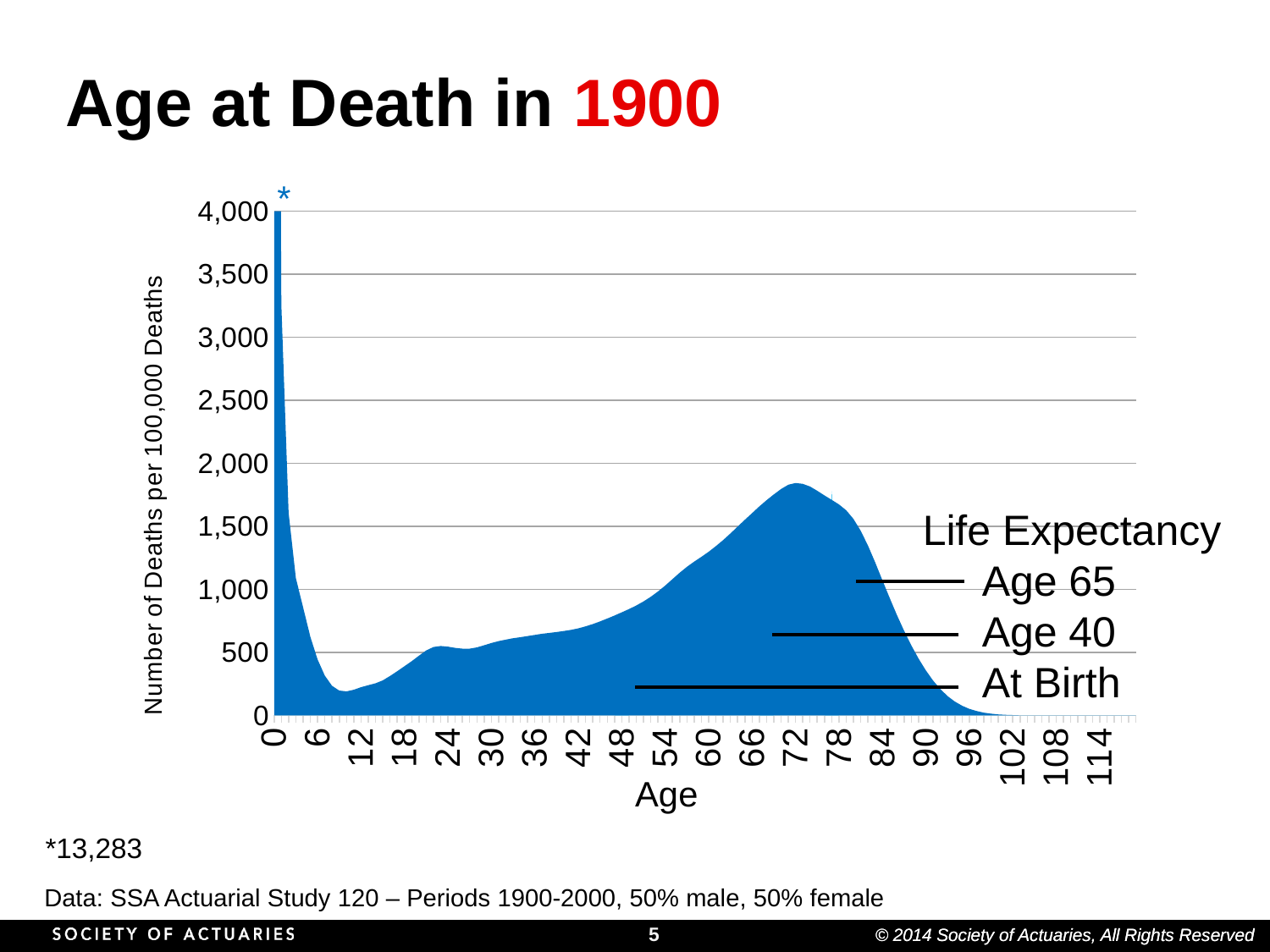

# Age at Death in 1900
*

### Chart

| Category | Number of Deaths | Life Exp |
|---|---|---|
| 0 | 14596.0 | 0.0 |
| 1 | 3257.0 | 0.0 |
| 2 | 1608.0 | 0.0 |
| 3 | 1090.0 | 0.0 |
| 4 | 858.0 | 0.0 |
| 5 | 624.0 | 0.0 |
| 6 | 444.0 | 0.0 |
| 7 | 316.0 | 0.0 |
| 8 | 235.0 | 0.0 |
| 9 | 197.0 | 0.0 |
| 10 | 191.0 | 0.0 |
| 11 | 204.0 | 0.0 |
| 12 | 224.0 | 0.0 |
| 13 | 240.0 | 0.0 |
| 14 | 255.0 | 0.0 |
| 15 | 278.0 | 0.0 |
| 16 | 313.0 | 0.0 |
| 17 | 351.0 | 0.0 |
| 18 | 391.0 | 0.0 |
| 19 | 431.0 | 0.0 |
| 20 | 474.0 | 0.0 |
| 21 | 516.0 | 0.0 |
| 22 | 543.0 | 0.0 |
| 23 | 551.0 | 0.0 |
| 24 | 546.0 | 0.0 |
| 25 | 536.0 | 0.0 |
| 26 | 530.0 | 0.0 |
| 27 | 530.0 | 0.0 |
| 28 | 540.0 | 0.0 |
| 29 | 557.0 | 0.0 |
| 30 | 575.0 | 0.0 |
| 31 | 590.0 | 0.0 |
| 32 | 602.0 | 0.0 |
| 33 | 613.0 | 0.0 |
| 34 | 621.0 | 0.0 |
| 35 | 630.0 | 0.0 |
| 36 | 639.0 | 0.0 |
| 37 | 648.0 | 0.0 |
| 38 | 655.0 | 0.0 |
| 39 | 662.0 | 0.0 |
| 40 | 670.0 | 0.0 |
| 41 | 679.0 | 0.0 |
| 42 | 691.0 | 0.0 |
| 43 | 707.0 | 0.0 |
| 44 | 725.0 | 0.0 |
| 45 | 746.0 | 0.0 |
| 46 | 769.0 | 0.0 |
| 47 | 793.0 | 0.0 |
| 48 | 818.0 | 793.5 |
| 49 | 844.0 | 0.0 |
| 50 | 872.0 | 0.0 |
| 51 | 904.0 | 0.0 |
| 52 | 941.0 | 0.0 |
| 53 | 983.0 | 0.0 |
| 54 | 1030.0 | 0.0 |
| 55 | 1081.0 | 0.0 |
| 56 | 1132.0 | 0.0 |
| 57 | 1179.0 | 0.0 |
| 58 | 1220.0 | 0.0 |
| 59 | 1258.0 | 0.0 |
| 60 | 1298.0 | 0.0 |
| 61 | 1343.0 | 0.0 |
| 62 | 1391.0 | 0.0 |
| 63 | 1443.0 | 0.0 |
| 64 | 1498.0 | 0.0 |
| 65 | 1552.0 | 0.0 |
| 66 | 1605.0 | 0.0 |
| 67 | 1658.0 | 0.0 |
| 68 | 1707.0 | 1705.0 |
| 69 | 1753.0 | 0.0 |
| 70 | 1796.0 | 0.0 |
| 71 | 1830.0 | 0.0 |
| 72 | 1844.0 | 0.0 |
| 73 | 1837.0 | 0.0 |
| 74 | 1816.0 | 0.0 |
| 75 | 1782.0 | 0.0 |
| 76 | 1745.0 | 0.0 |
| 77 | 1710.0 | 1779.5 |
| 78 | 1674.0 | 0.0 |
| 79 | 1627.0 | 0.0 |
| 80 | 1559.0 | 0.0 |
| 81 | 1465.0 | 0.0 |
| 82 | 1348.0 | 0.0 |
| 83 | 1214.0 | 0.0 |
| 84 | 1072.0 | 0.0 |
| 85 | 932.0 | 0.0 |
| 86 | 797.0 | 0.0 |
| 87 | 671.0 | 0.0 |
| 88 | 555.0 | 0.0 |
| 89 | 450.0 | 0.0 |
| 90 | 357.0 | 0.0 |
| 91 | 276.0 | 0.0 |
| 92 | 209.0 | 0.0 |
| 93 | 153.0 | 0.0 |
| 94 | 110.0 | 0.0 |
| 95 | 77.0 | 0.0 |
| 96 | 52.0 | 0.0 |
| 97 | 35.0 | 0.0 |
| 98 | 22.0 | 0.0 |
| 99 | 14.0 | 0.0 |
| 100 | 8.0 | 0.0 |
| 101 | 5.0 | 0.0 |
| 102 | 3.0 | 0.0 |
| 103 | 1.0 | 0.0 |
| 104 | 1.0 | 0.0 |
| 105 | 0.0 | 0.0 |
| 106 | 0.0 | 0.0 |
| 107 | 0.0 | 0.0 |
| 108 | 0.0 | 0.0 |
| 109 | 0.0 | 0.0 |
| 110 | 0.0 | 0.0 |
| 111 | 0.0 | 0.0 |
| 112 | 0.0 | 0.0 |
| 113 | 0.0 | 0.0 |
| 114 | 0.0 | 0.0 |
| 115 | 0.0 | 0.0 |
| 116 | 0.0 | 0.0 |
| 117 | 0.0 | 0.0 |
| 118 | 0.0 | 0.0 |
| 119 | 0.0 | 0.0 |
Life Expectancy
     Age 65
     Age 40
     At Birth
*13,283
Data: SSA Actuarial Study 120 – Periods 1900-2000, 50% male, 50% female